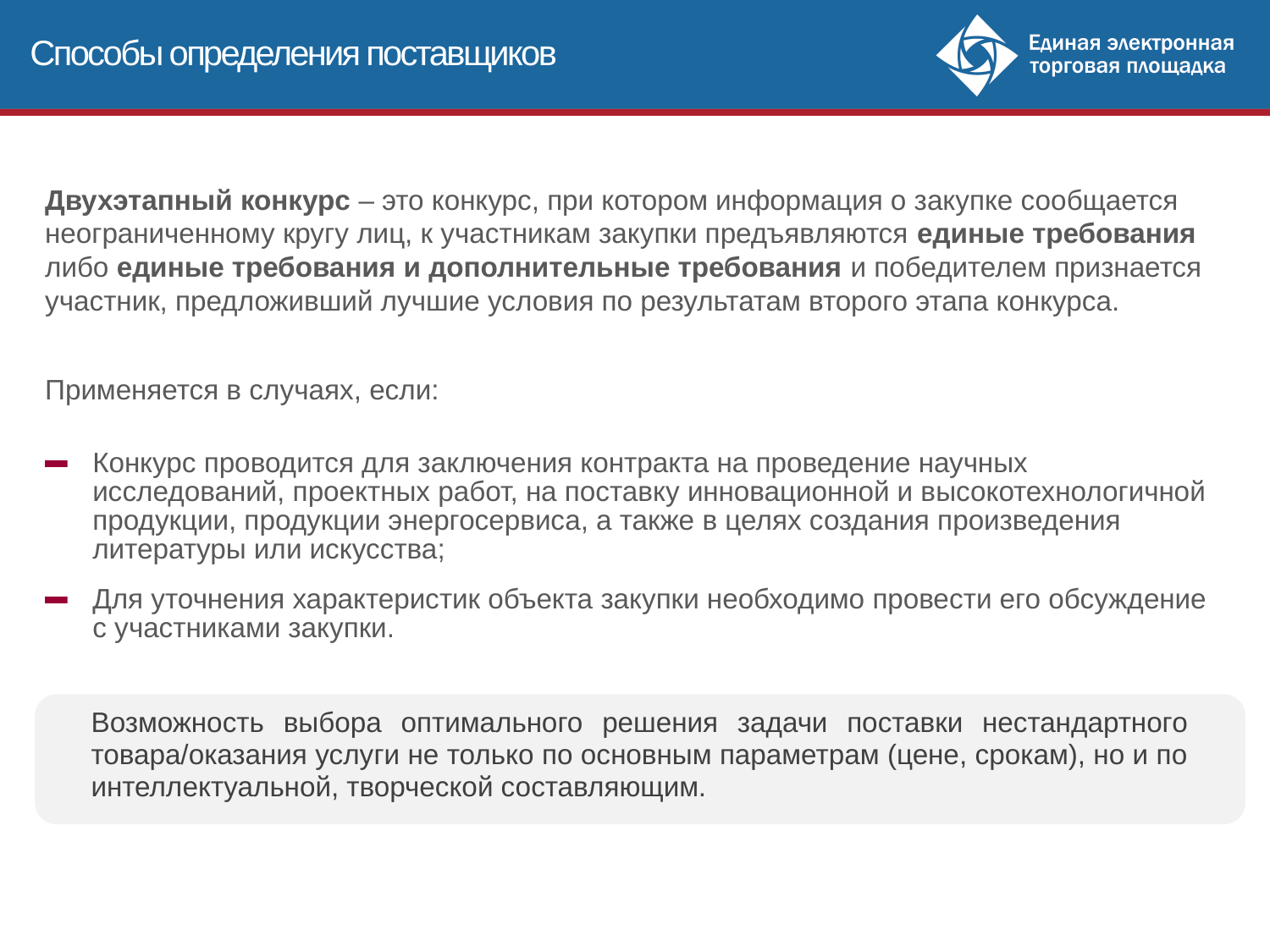

Способы определения поставщиков
Двухэтапный конкурс – это конкурс, при котором информация о закупке сообщается неограниченному кругу лиц, к участникам закупки предъявляются единые требования либо единые требования и дополнительные требования и победителем признается участник, предложивший лучшие условия по результатам второго этапа конкурса.

Применяется в случаях, если:

Конкурс проводится для заключения контракта на проведение научных исследований, проектных работ, на поставку инновационной и высокотехнологичной продукции, продукции энергосервиса, а также в целях создания произведения литературы или искусства;
Для уточнения характеристик объекта закупки необходимо провести его обсуждение с участниками закупки.
Возможность выбора оптимального решения задачи поставки нестандартного товара/оказания услуги не только по основным параметрам (цене, срокам), но и по интеллектуальной, творческой составляющим.